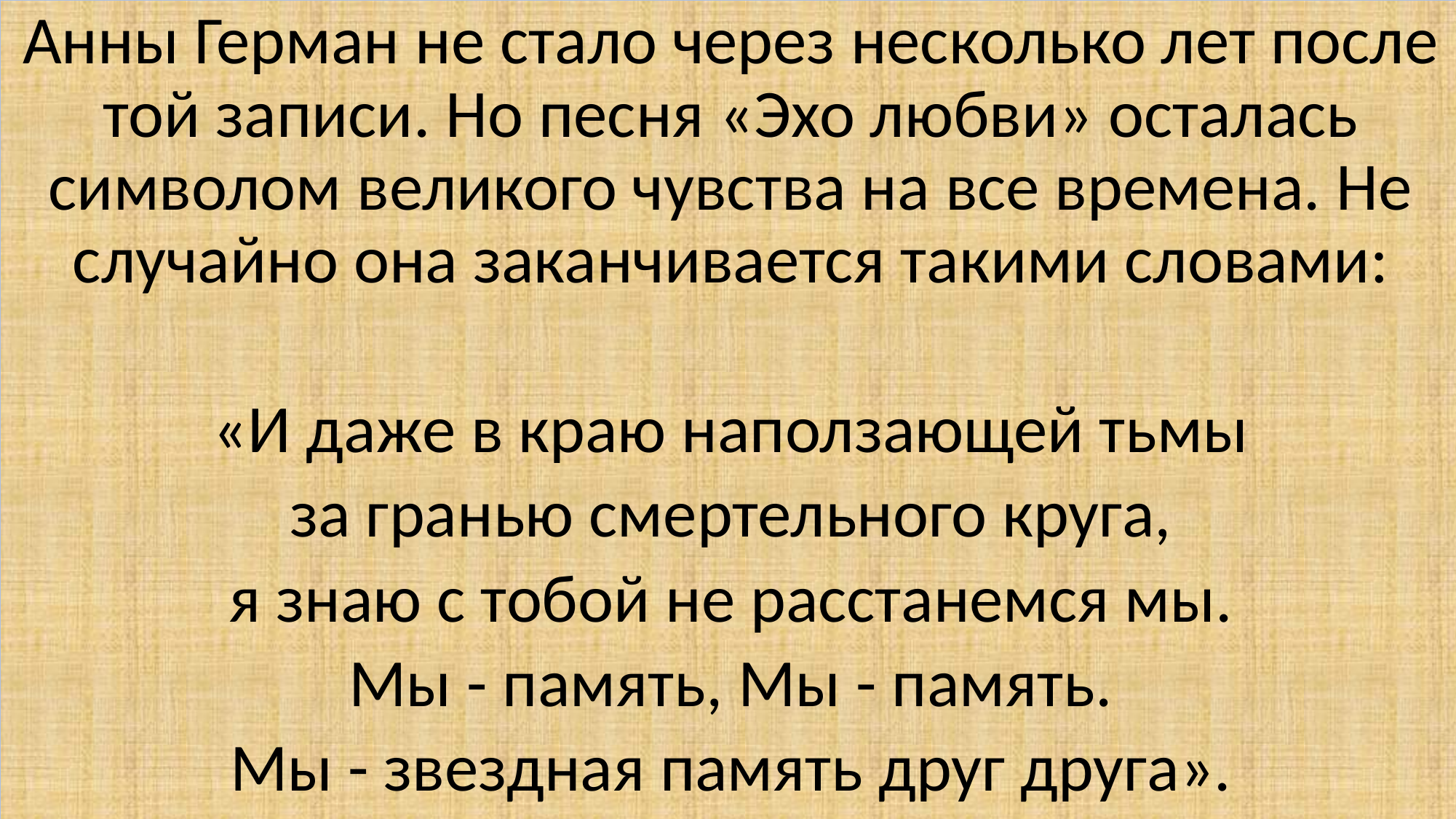

Анны Герман не стало через несколько лет после той записи. Но песня «Эхо любви» осталась символом великого чувства на все времена. Не случайно она заканчивается такими словами:

«И даже в краю наползающей тьмы
за гранью смертельного круга,
я знаю с тобой не расстанемся мы.
Мы - память, Мы - память.
Мы - звездная память друг друга».

#